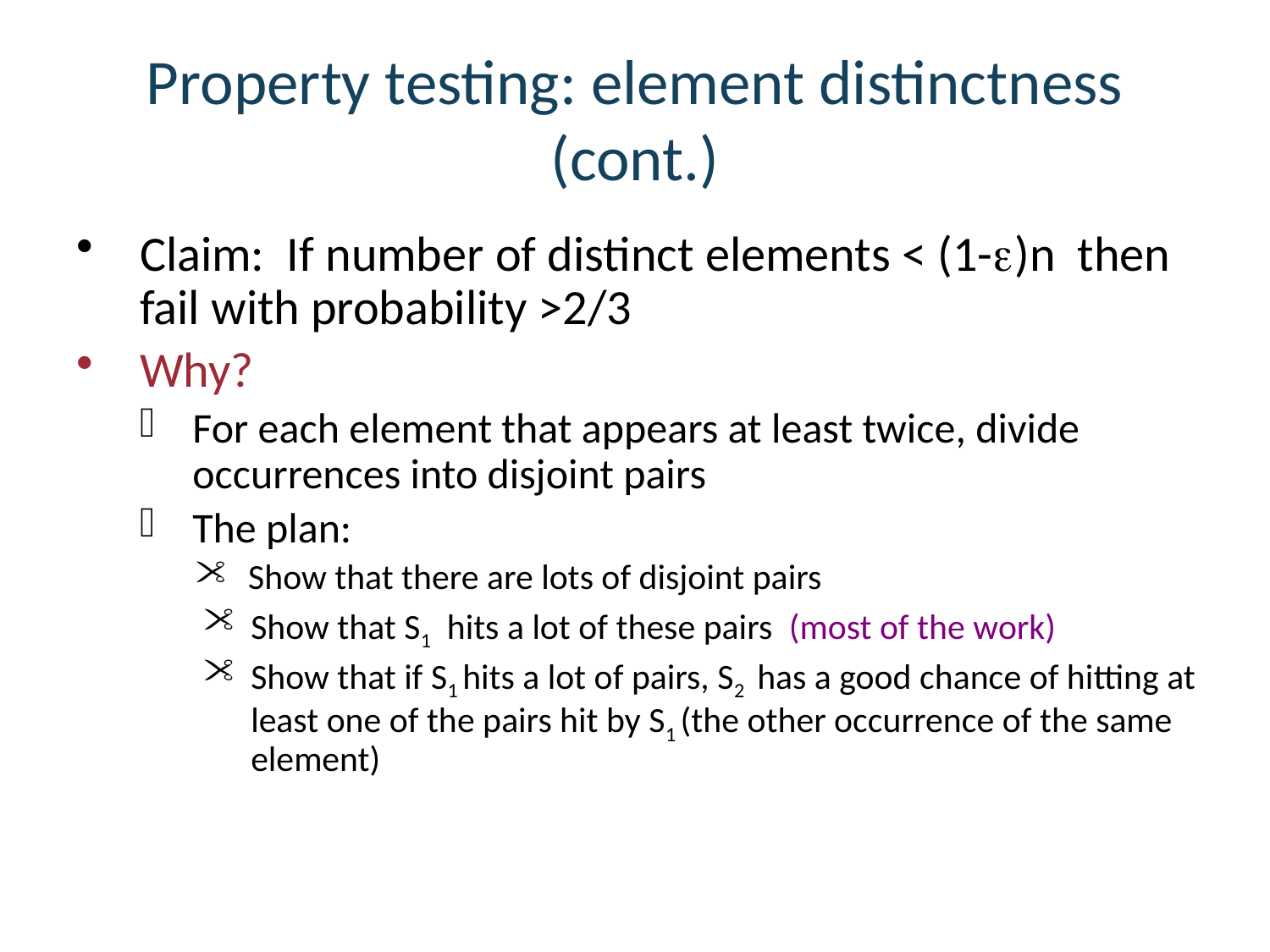

# Property testing: element distinctness (cont.)
Claim:  If number of distinct elements < (1-ε)n  then fail with probability >2/3
Why?
For each element that appears at least twice, divide occurrences into disjoint pairs
The plan:
Show that there are lots of disjoint pairs
Show that S1  hits a lot of these pairs  (most of the work)
Show that if S1 hits a lot of pairs, S2  has a good chance of hitting at least one of the pairs hit by S1 (the other occurrence of the same element)